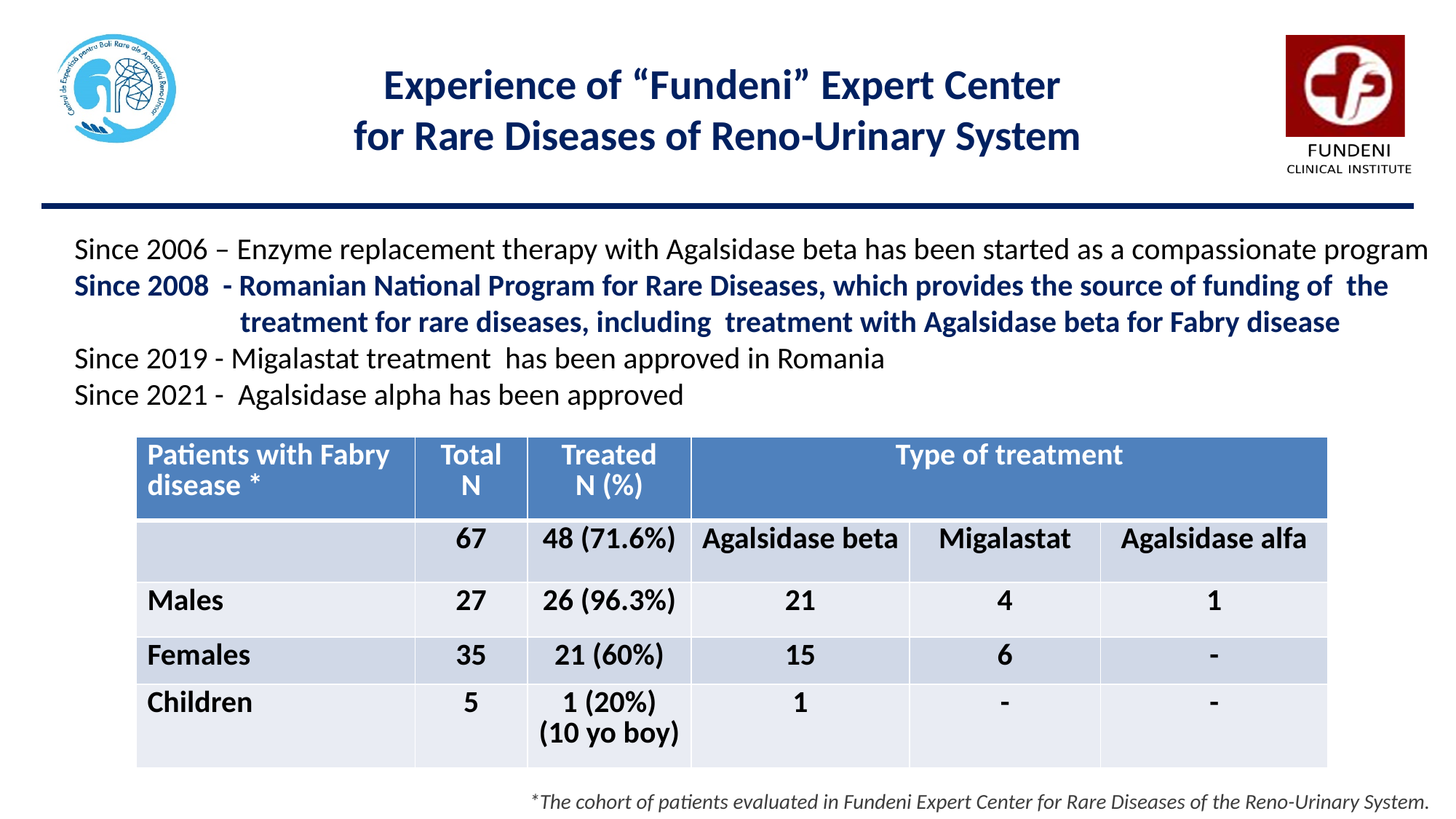

Experience of “Fundeni” Expert Center
for Rare Diseases of Reno-Urinary System
Since 2006 – Enzyme replacement therapy with Agalsidase beta has been started as a compassionate program
Since 2008  - Romanian National Program for Rare Diseases, which provides the source of funding of  the
                        treatment for rare diseases, including  treatment with Agalsidase beta for Fabry disease
Since 2019 - Migalastat treatment  has been approved in Romania
Since 2021 -  Agalsidase alpha has been approved
| Patients with Fabry disease \* | Total N | Treated N (%) | Type of treatment |  |  |
| --- | --- | --- | --- | --- | --- |
|  | 67 | 48 (71.6%) | Agalsidase beta | Migalastat | Agalsidase alfa |
| Males | 27 | 26 (96.3%) | 21 | 4 | 1 |
| Females | 35 | 21 (60%) | 15 | 6 | - |
| Children | 5 | 1 (20%) (10 yo boy) | 1 | - | - |
*The cohort of patients evaluated in Fundeni Expert Center for Rare Diseases of the Reno-Urinary System.